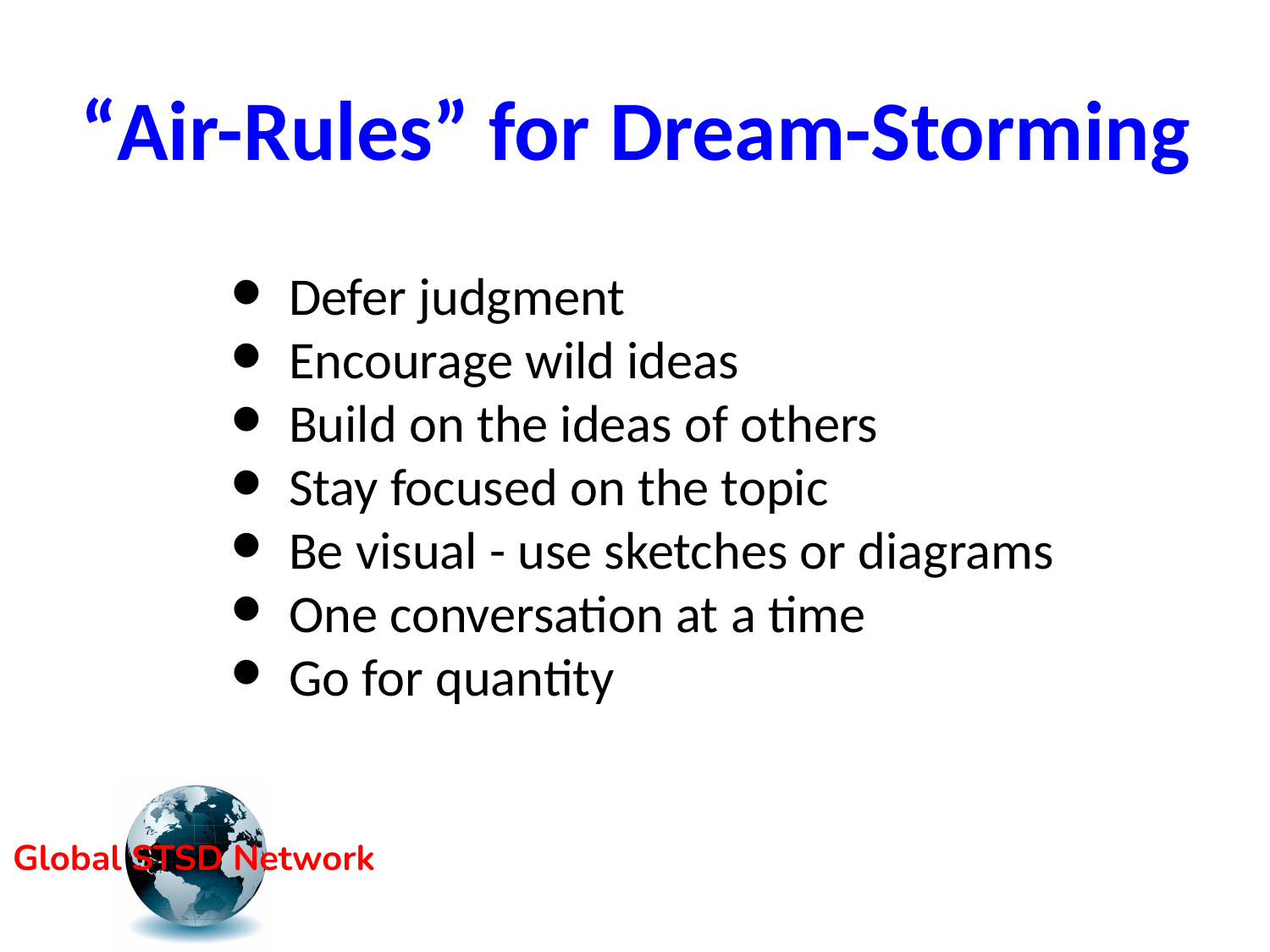

“Air-Rules” for Dream-Storming
Defer judgment
Encourage wild ideas
Build on the ideas of others
Stay focused on the topic
Be visual - use sketches or diagrams
One conversation at a time
Go for quantity